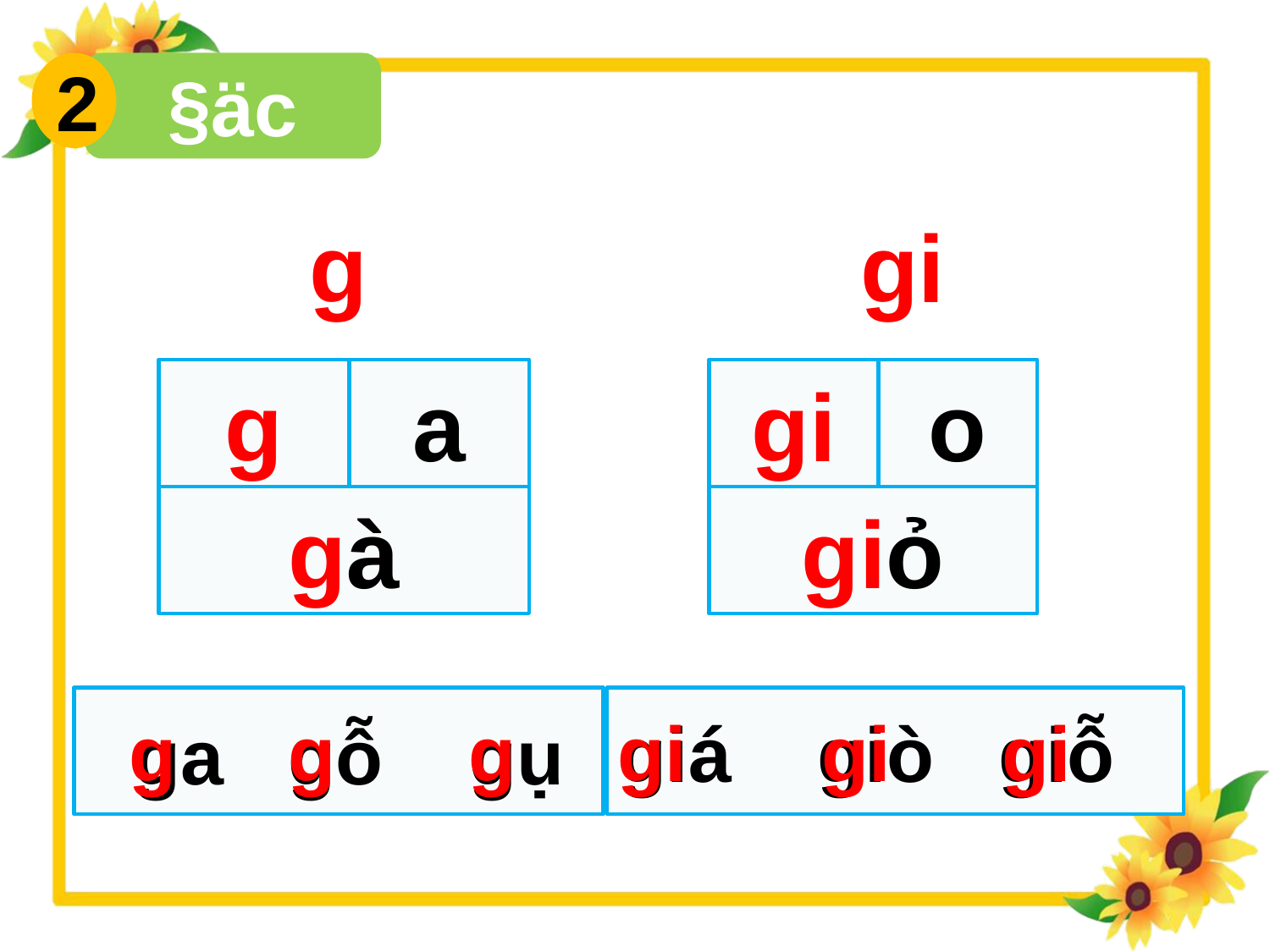

2
§äc
g
gi
g
a
gi
o
gà
giỏ
  ga   gỗ    gụ
giá    giò   giỗ
g
g
g
gi
gi
gi